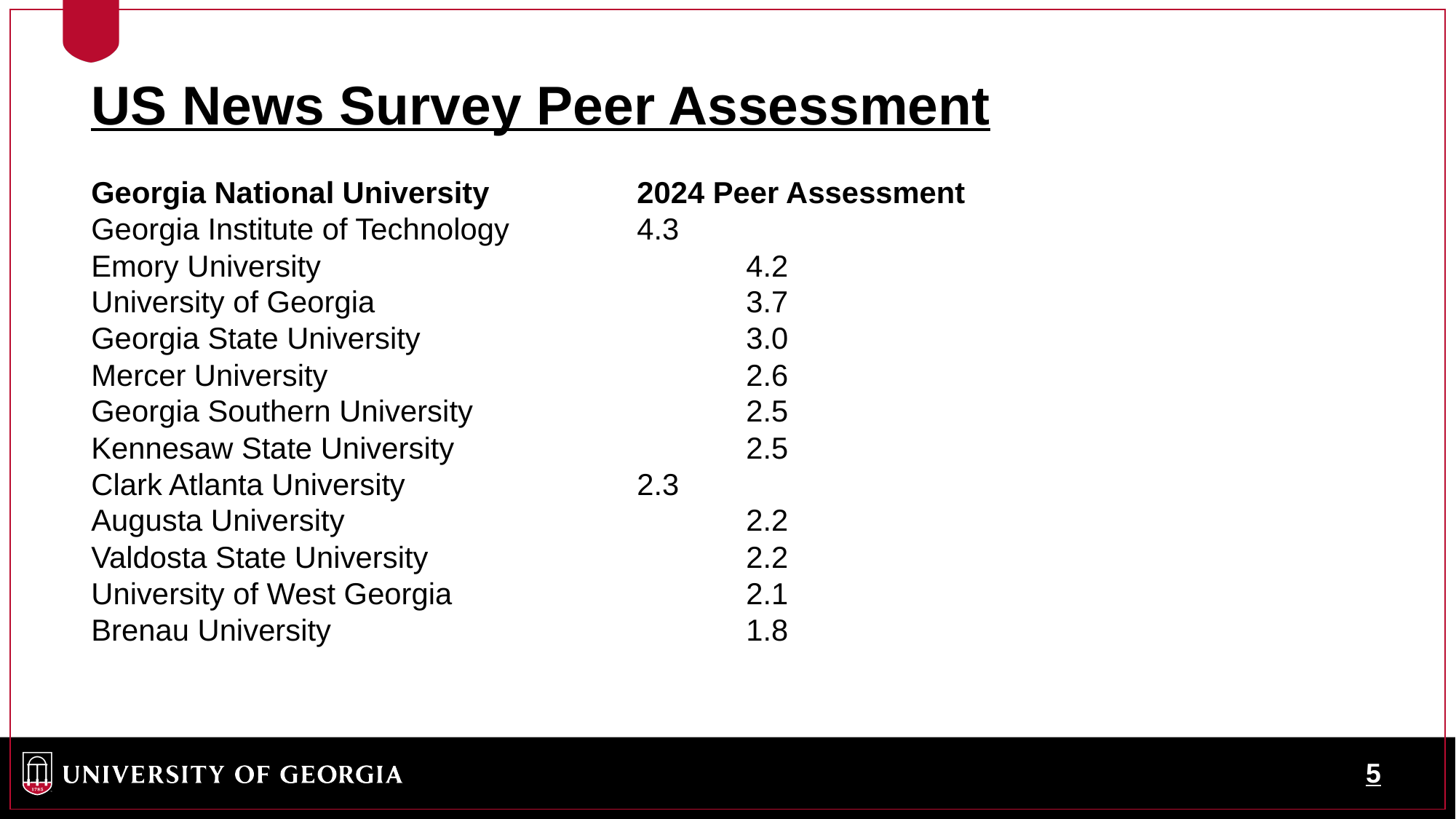

US News Survey Peer Assessment
Georgia National University		2024 Peer Assessment
Georgia Institute of Technology		4.3
Emory University				4.2
University of Georgia				3.7
Georgia State University			3.0
Mercer University				2.6
Georgia Southern University			2.5
Kennesaw State University			2.5
Clark Atlanta University			2.3
Augusta University				2.2
Valdosta State University			2.2
University of West Georgia			2.1
Brenau University				1.8